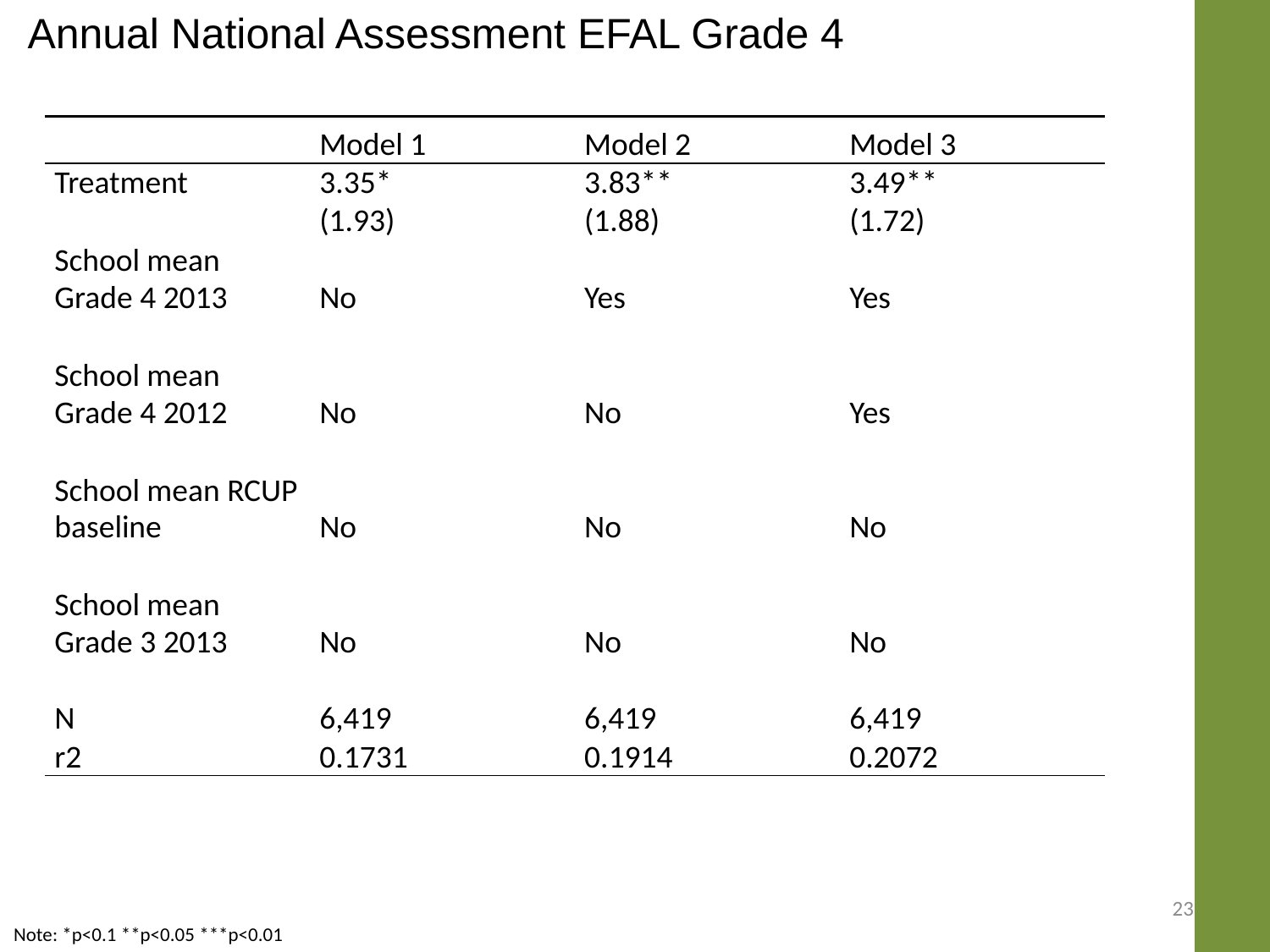

Annual National Assessment EFAL Grade 4

|  | Model 1 | Model 2 | Model 3 |
| --- | --- | --- | --- |
| Treatment | 3.35\* | 3.83\*\* | 3.49\*\* |
|  | (1.93) | (1.88) | (1.72) |
| School mean Grade 4 2013 | No | Yes | Yes |
|  |  |  |  |
| School mean Grade 4 2012 | No | No | Yes |
|  |  |  |  |
| School mean RCUP baseline | No | No | No |
|  |  |  |  |
| School mean Grade 3 2013 | No | No | No |
|  |  |  |  |
| N | 6,419 | 6,419 | 6,419 |
| r2 | 0.1731 | 0.1914 | 0.2072 |
23
Note: *p<0.1 **p<0.05 ***p<0.01